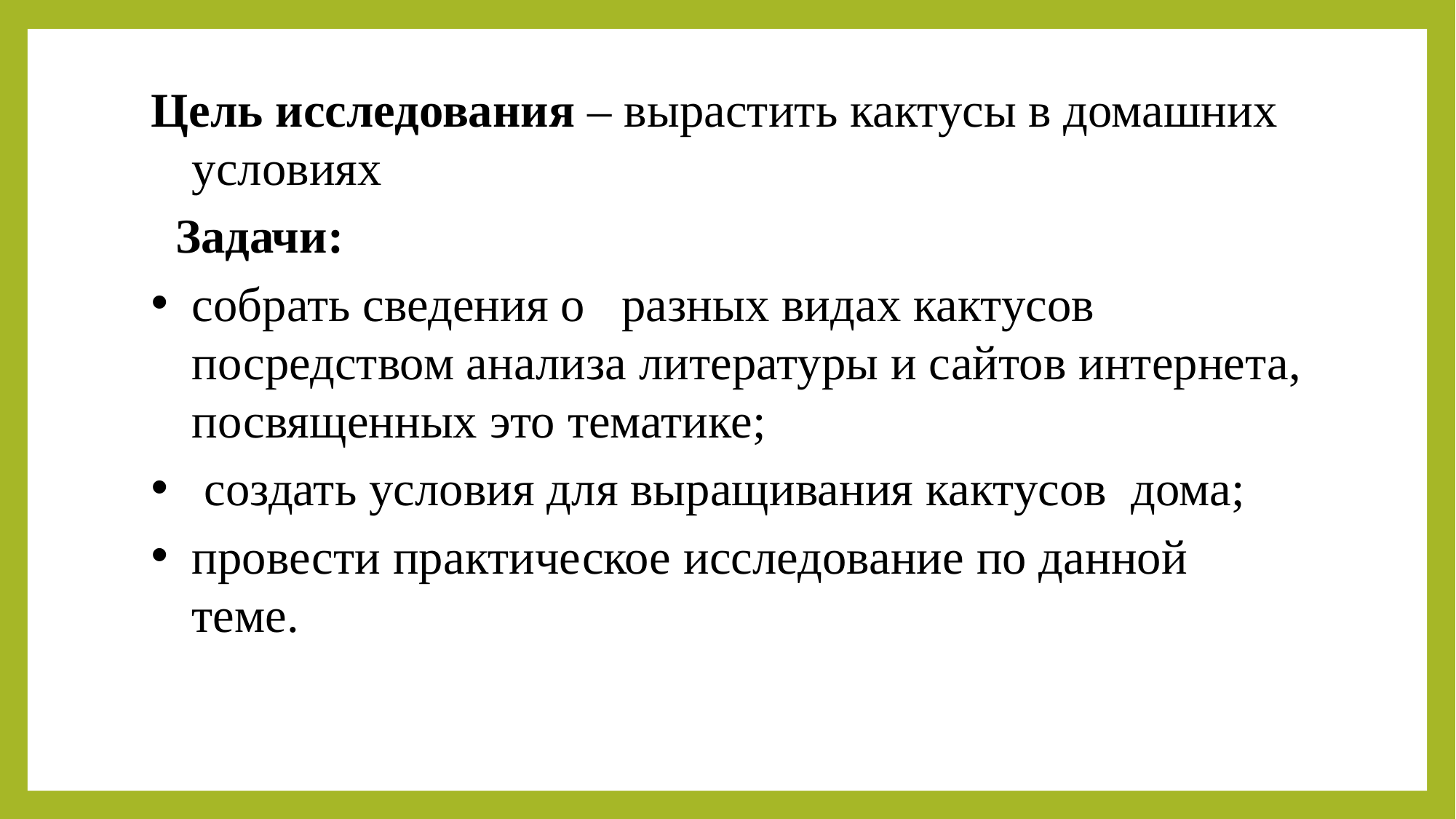

#
Цель исследования – вырастить кактусы в домашних условиях
  Задачи:
собрать сведения о   разных видах кактусов посредством анализа литературы и сайтов интернета, посвященных это тематике;
 создать условия для выращивания кактусов  дома;
провести практическое исследование по данной теме.